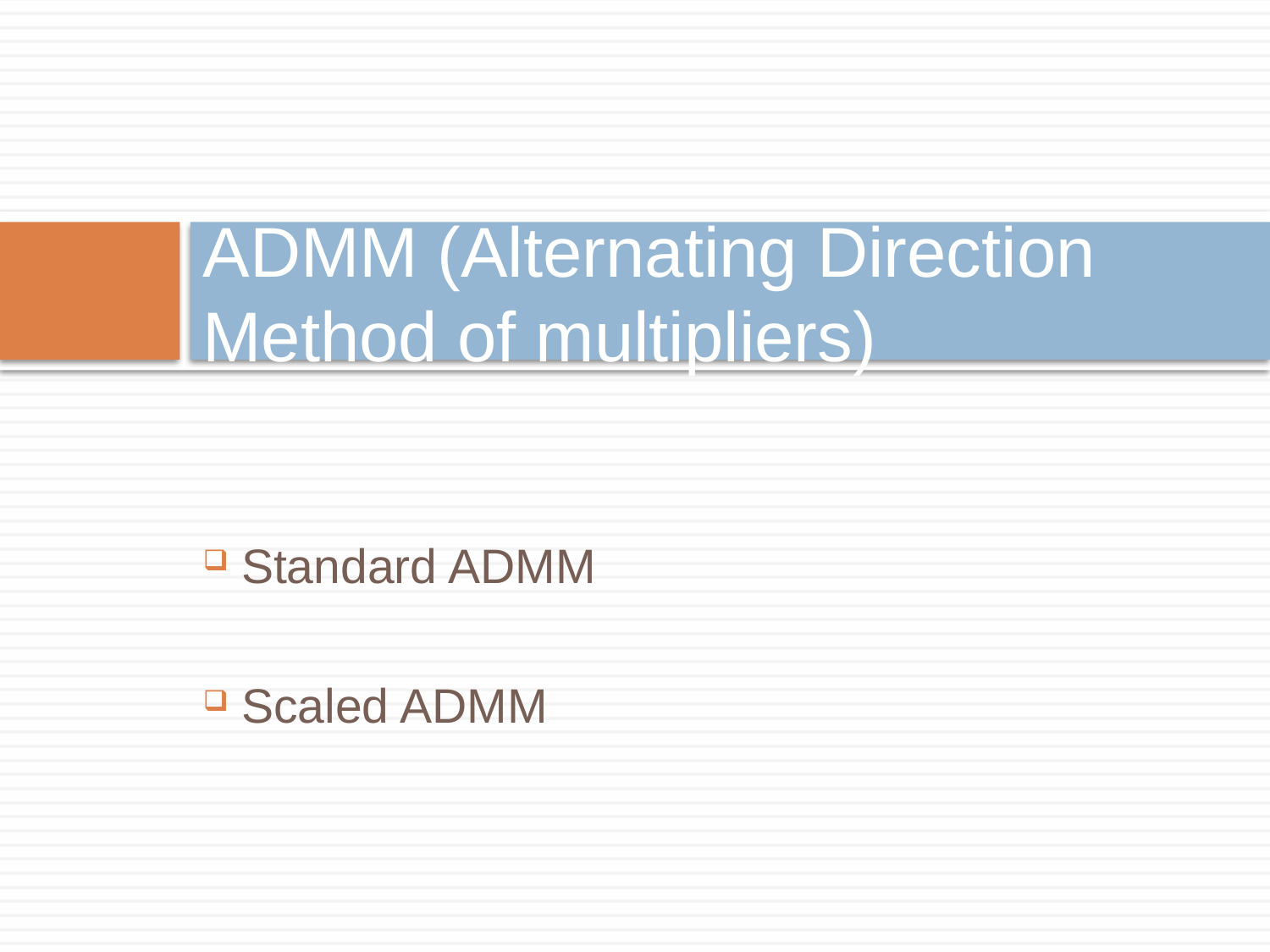

# ADMM (Alternating Direction Method of multipliers)
 Standard ADMM

 Scaled ADMM